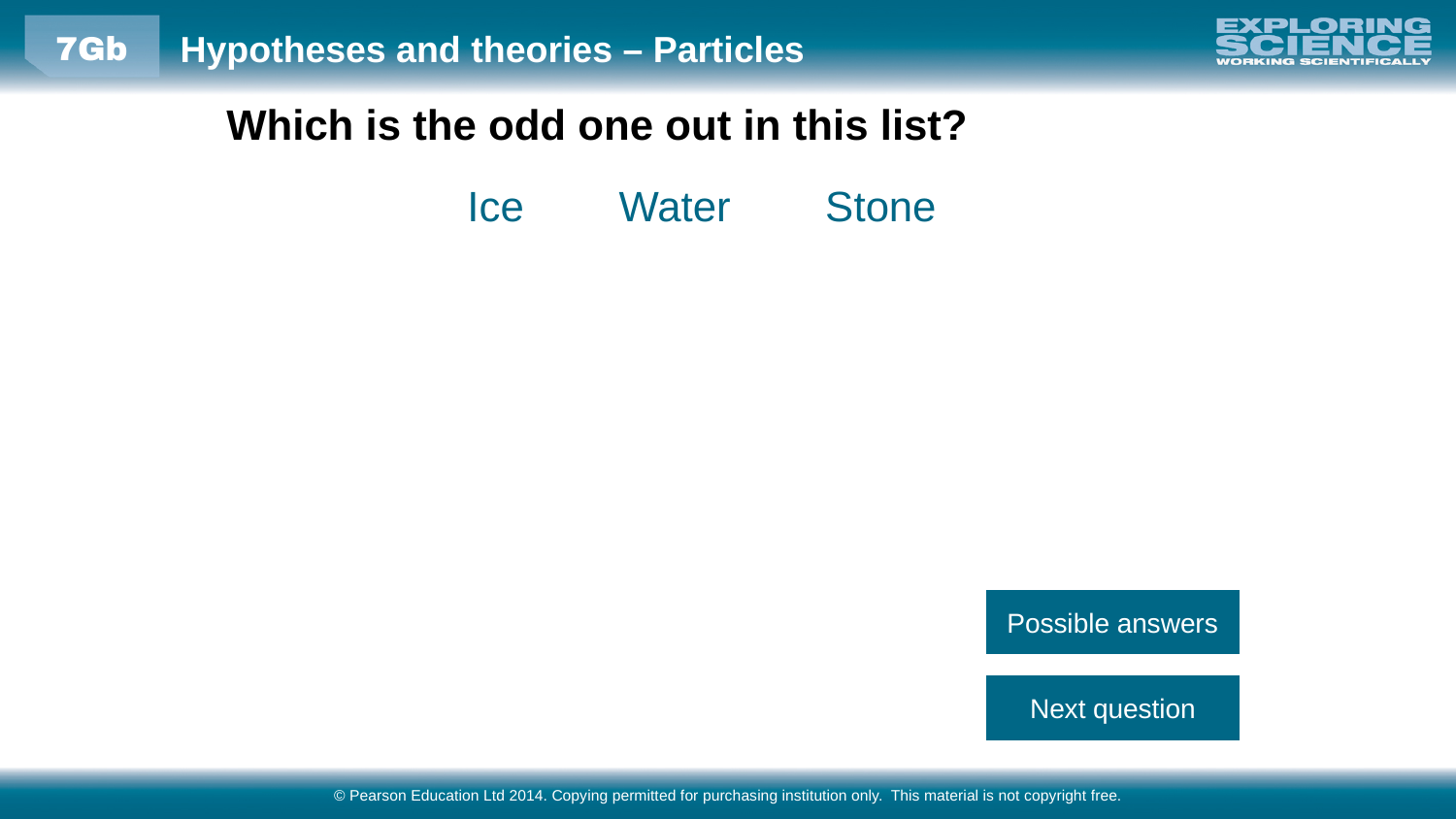

Which is the odd one out in this list?
Ice        Water        Stone
Possible answers
Next question
© Pearson Education Ltd 2014. Copying permitted for purchasing institution only.  This material is not copyright free.